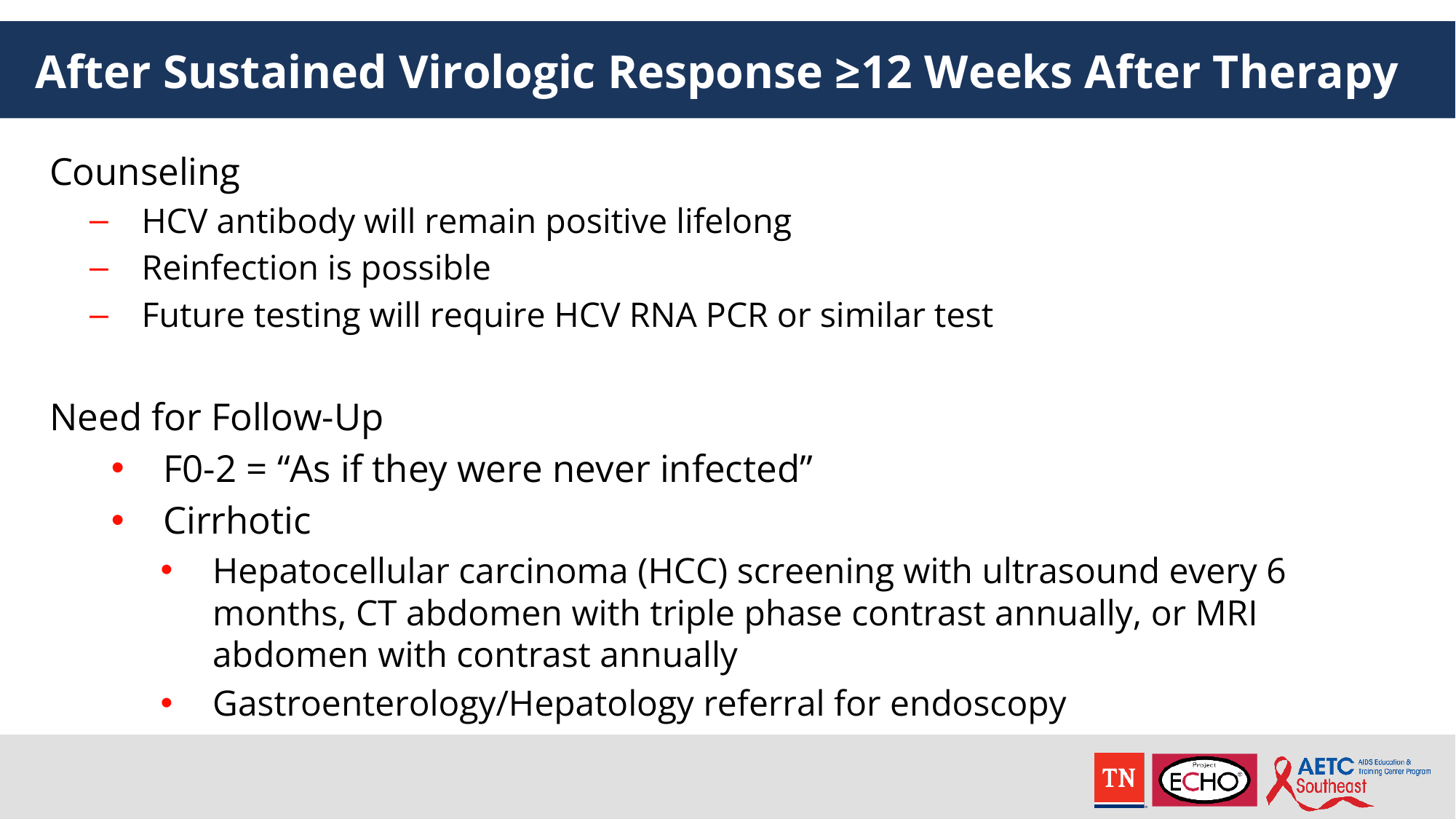

# After Sustained Virologic Response ≥12 Weeks After Therapy
Counseling
HCV antibody will remain positive lifelong
Reinfection is possible
Future testing will require HCV RNA PCR or similar test

Need for Follow-Up
F0-2 = “As if they were never infected”
Cirrhotic
Hepatocellular carcinoma (HCC) screening with ultrasound every 6 months, CT abdomen with triple phase contrast annually, or MRI abdomen with contrast annually
Gastroenterology/Hepatology referral for endoscopy